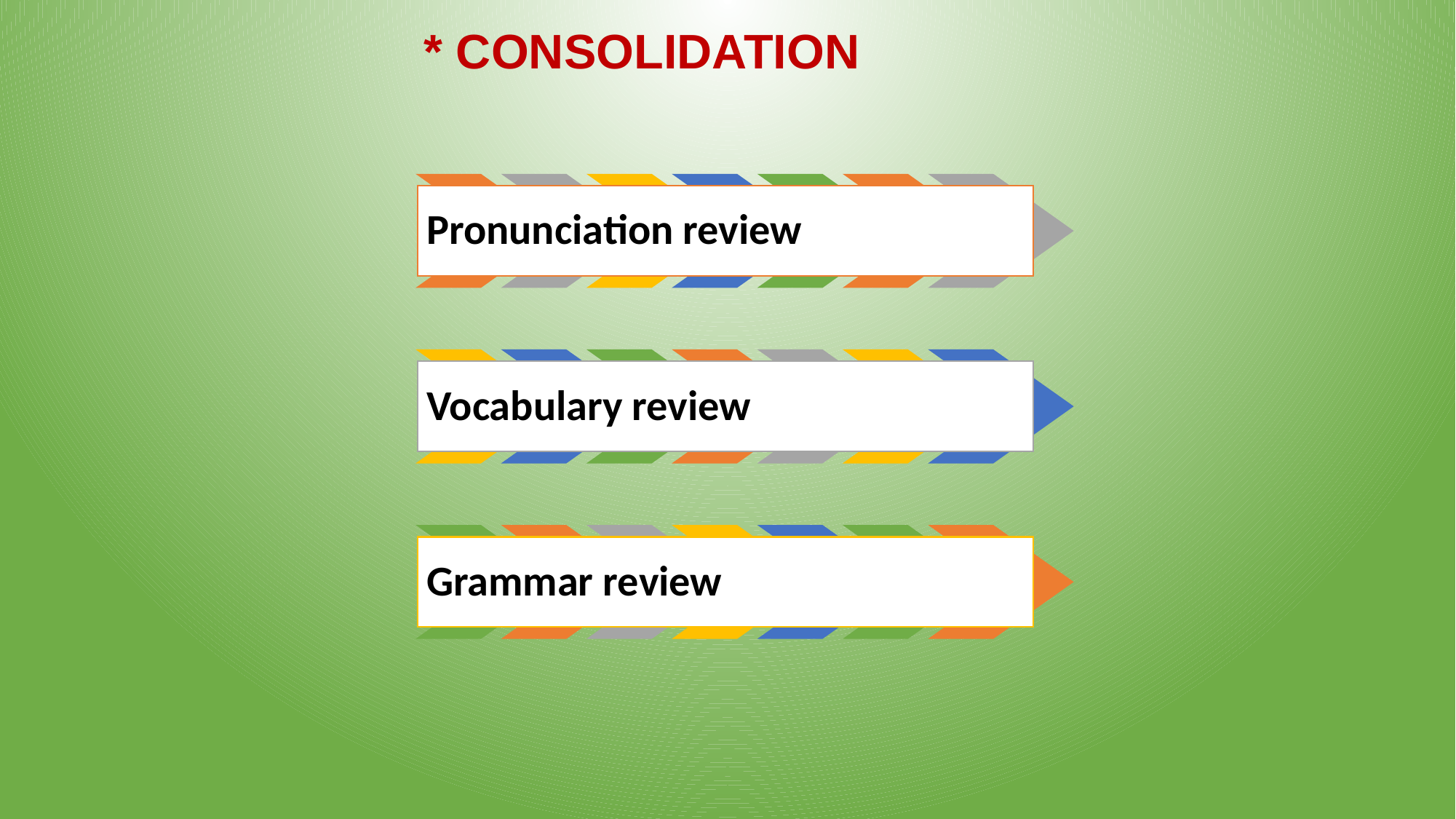

* CONSOLIDATION

Pronunciation review

Vocabulary review

Grammar review